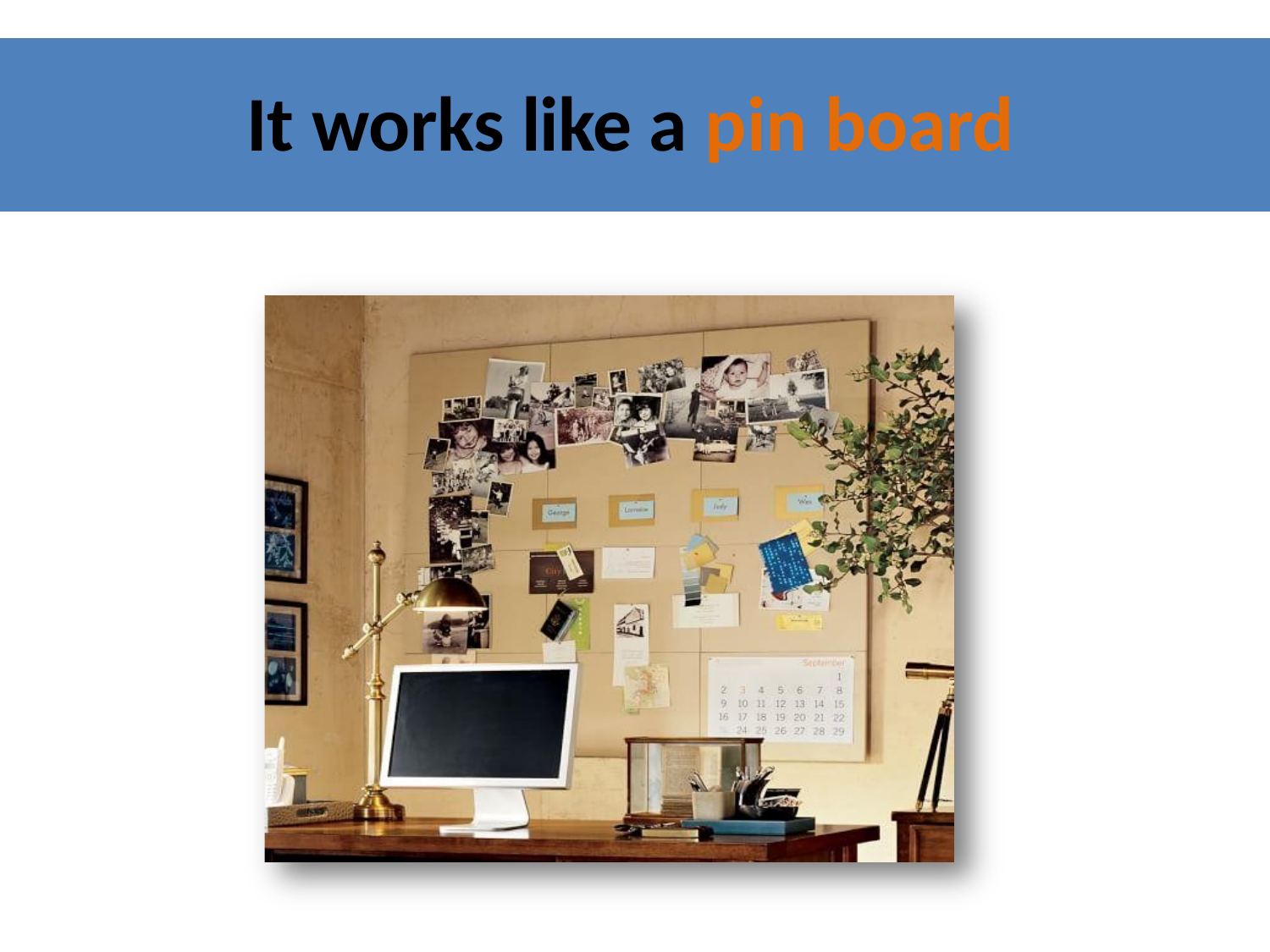

# It works like a pin board

https://www.slideshare.net/MichelleLynCruz/trello-73198801